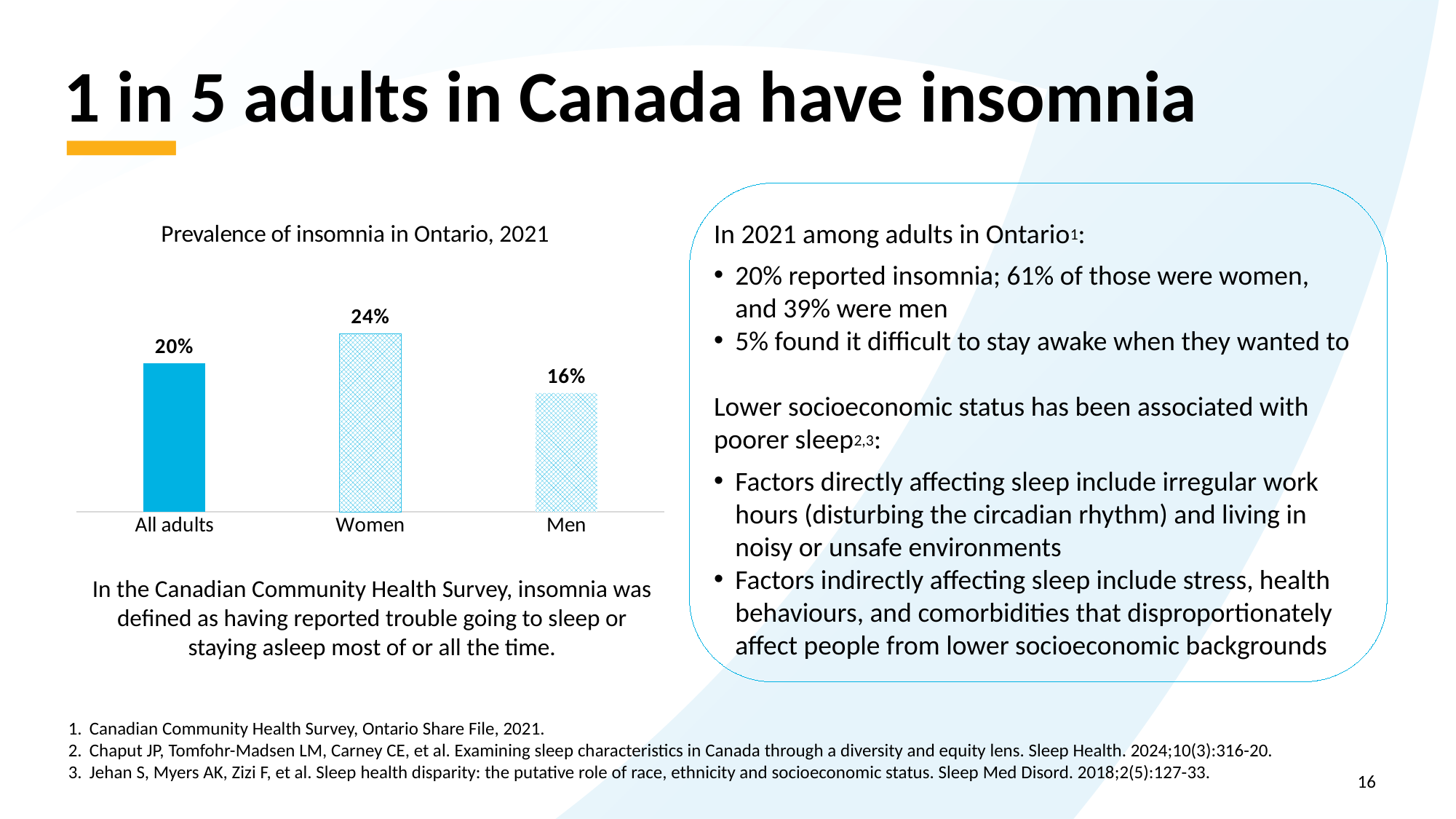

# 1 in 5 adults in Canada have insomnia
In 2021 among adults in Ontario1:
20% reported insomnia; 61% of those were women,
and 39% were men
5% found it difficult to stay awake when they wanted to

Lower socioeconomic status has been associated with
poorer sleep2,3:
Factors directly affecting sleep include irregular work hours (disturbing the circadian rhythm) and living in noisy or unsafe environments
Factors indirectly affecting sleep include stress, health behaviours, and comorbidities that disproportionately affect people from lower socioeconomic backgrounds

### Chart: Prevalence of insomnia in Ontario, 2021

| Category | Percentage |
|---|---|
| All adults | 0.2 |
| Women | 0.24 |
| Men | 0.16 |
In the Canadian Community Health Survey, insomnia was defined as having reported trouble going to sleep or staying asleep most of or all the time.
1.	Canadian Community Health Survey, Ontario Share File, 2021.
2.	Chaput JP, Tomfohr-Madsen LM, Carney CE, et al. Examining sleep characteristics in Canada through a diversity and equity lens. Sleep Health. 2024;10(3):316-20.
3.	Jehan S, Myers AK, Zizi F, et al. Sleep health disparity: the putative role of race, ethnicity and socioeconomic status. Sleep Med Disord. 2018;2(5):127-33.
16